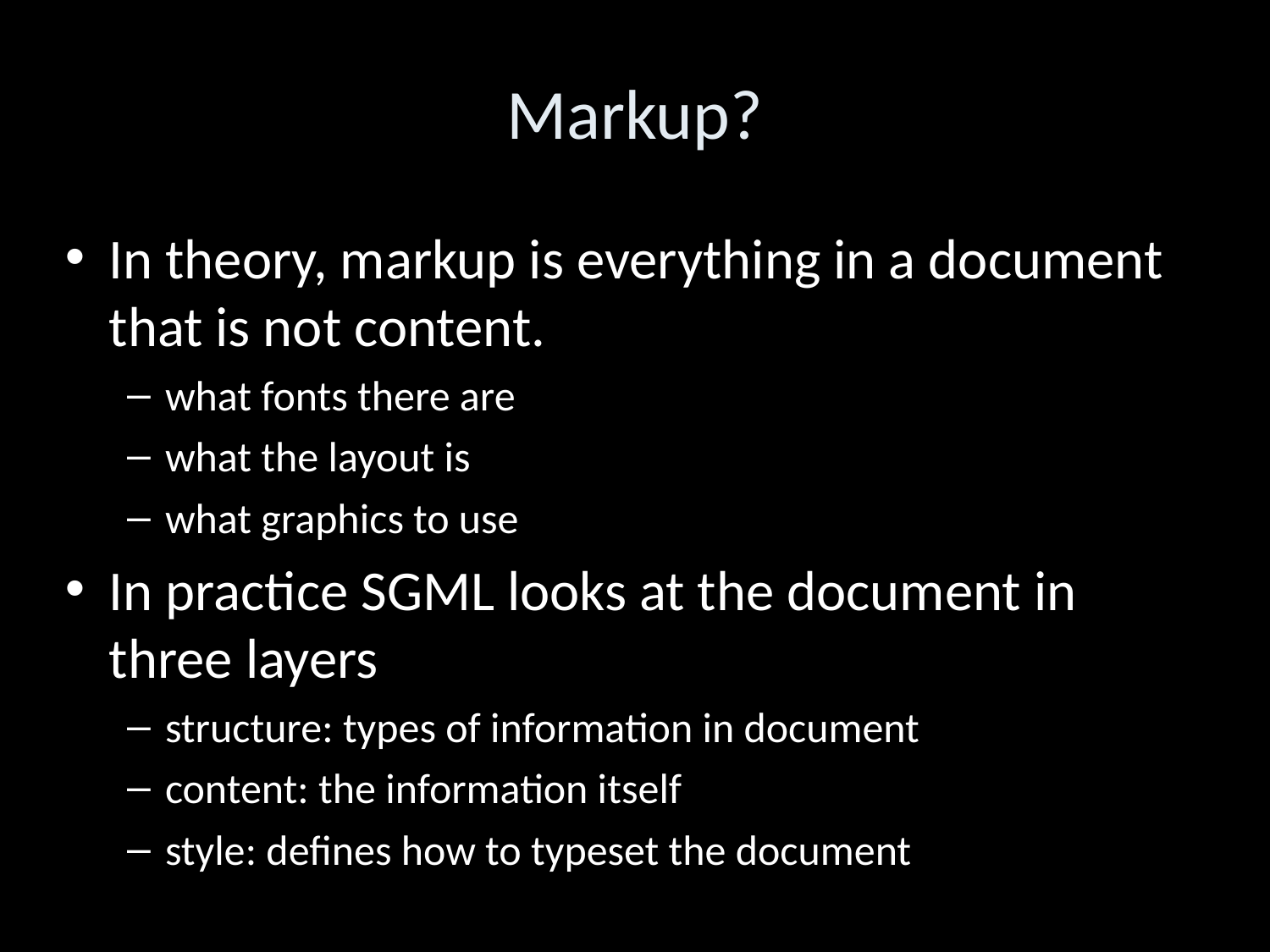

Markup?
In theory, markup is everything in a document that is not content.
what fonts there are
what the layout is
what graphics to use
In practice SGML looks at the document in three layers
structure: types of information in document
content: the information itself
style: defines how to typeset the document